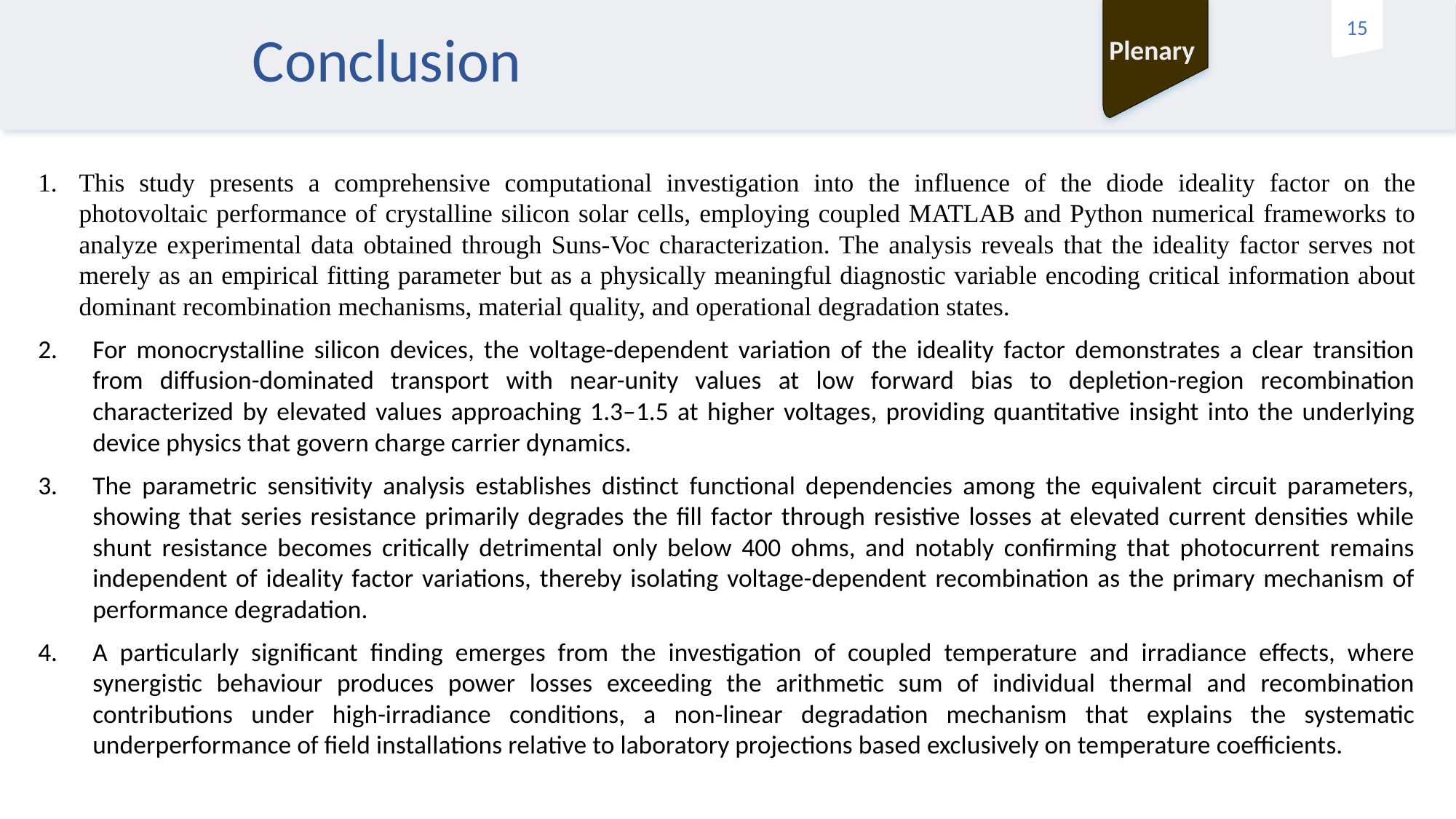

Plenary
 Conclusion
This study presents a comprehensive computational investigation into the influence of the diode ideality factor on the photovoltaic performance of crystalline silicon solar cells, employing coupled MATLAB and Python numerical frameworks to analyze experimental data obtained through Suns-Voc characterization. The analysis reveals that the ideality factor serves not merely as an empirical fitting parameter but as a physically meaningful diagnostic variable encoding critical information about dominant recombination mechanisms, material quality, and operational degradation states.
For monocrystalline silicon devices, the voltage-dependent variation of the ideality factor demonstrates a clear transition from diffusion-dominated transport with near-unity values at low forward bias to depletion-region recombination characterized by elevated values approaching 1.3–1.5 at higher voltages, providing quantitative insight into the underlying device physics that govern charge carrier dynamics.
The parametric sensitivity analysis establishes distinct functional dependencies among the equivalent circuit parameters, showing that series resistance primarily degrades the fill factor through resistive losses at elevated current densities while shunt resistance becomes critically detrimental only below 400 ohms, and notably confirming that photocurrent remains independent of ideality factor variations, thereby isolating voltage-dependent recombination as the primary mechanism of performance degradation.
A particularly significant finding emerges from the investigation of coupled temperature and irradiance effects, where synergistic behaviour produces power losses exceeding the arithmetic sum of individual thermal and recombination contributions under high-irradiance conditions, a non-linear degradation mechanism that explains the systematic underperformance of field installations relative to laboratory projections based exclusively on temperature coefficients.